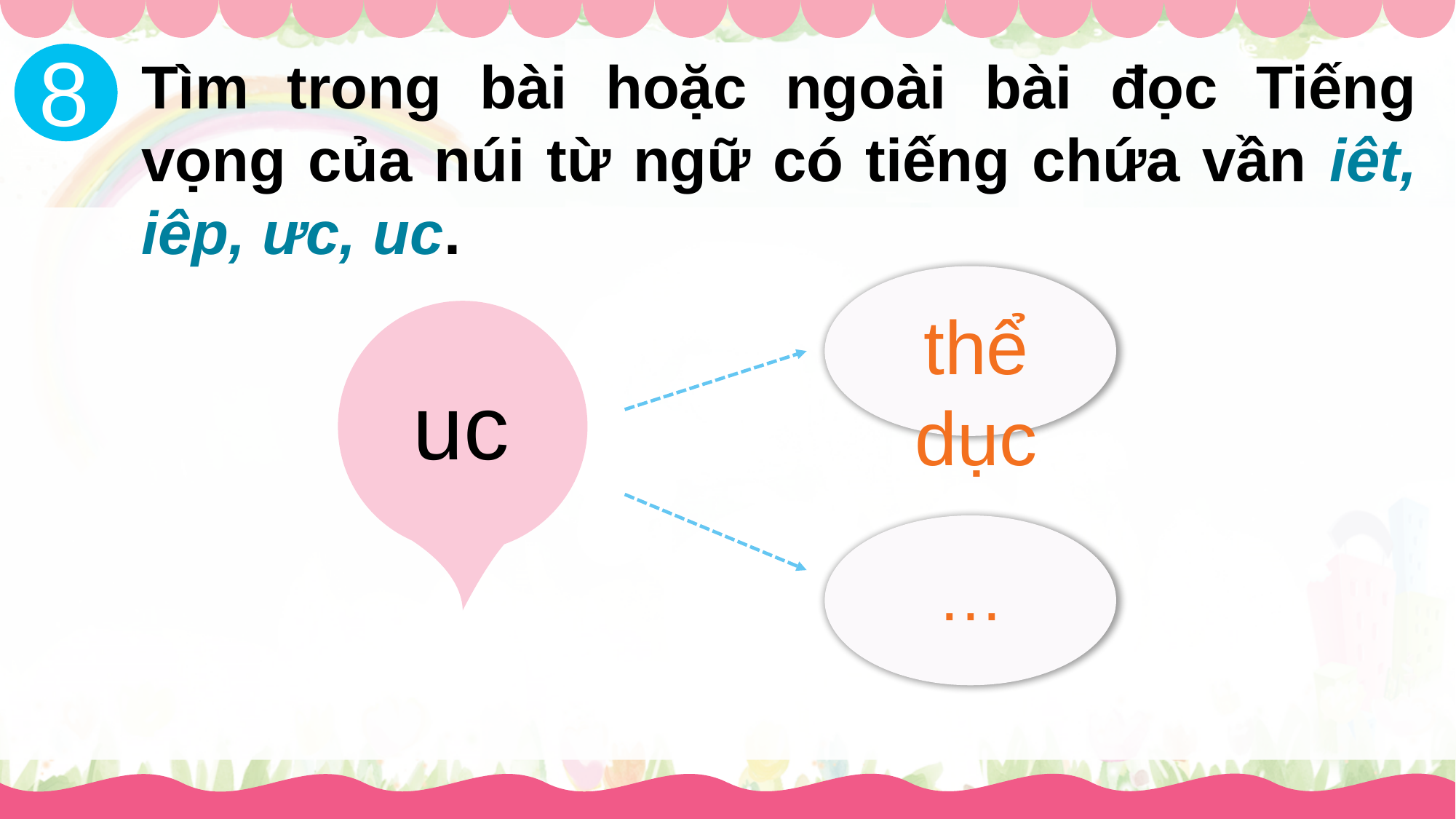

8

Tìm trong bài hoặc ngoài bài đọc Tiếng vọng của núi từ ngữ có tiếng chứa vần iêt, iêp, ưc, uc.

thể dục

uc

…